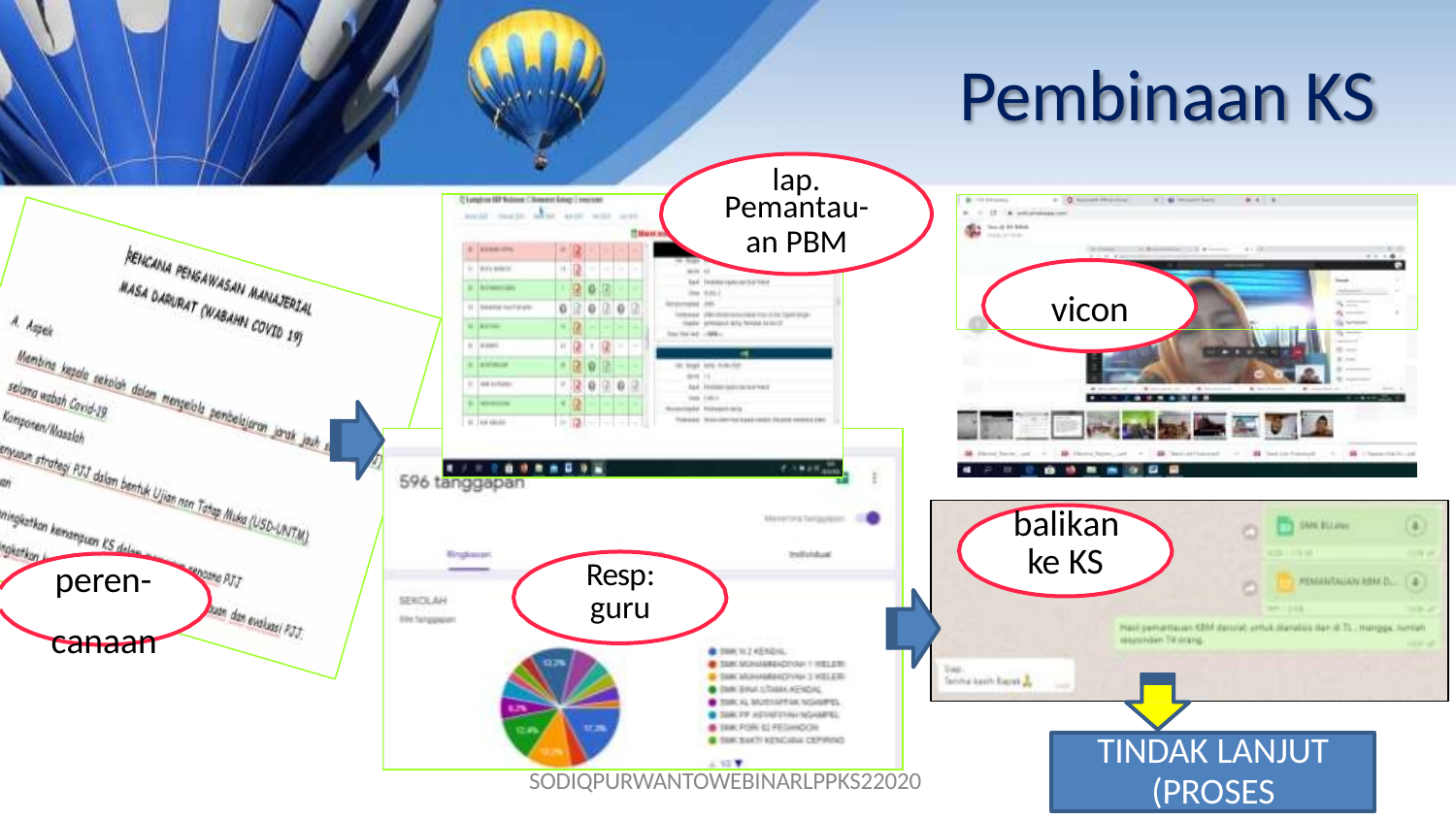

# Pembinaan KS

lap.
Pemantau-
an PBM

vicon

balikan
ke KS

peren-  canaan

Resp:
guru

TINDAK LANJUT
(PROSES
SODIQPURWANTOWEBINARLPPKS22020